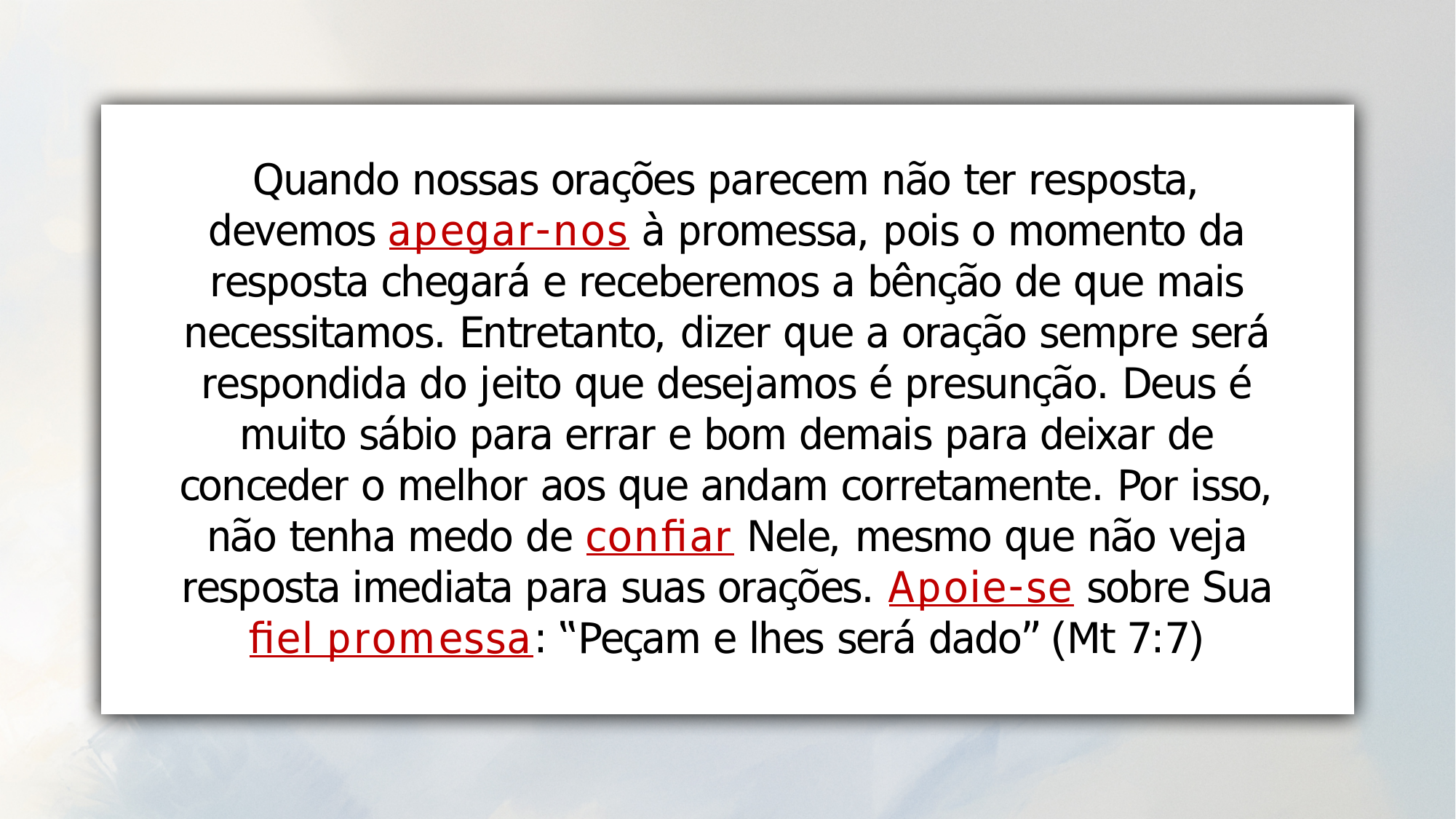

Quando nossas orações parecem não ter resposta, devemos apegar-nos à promessa, pois o momento da resposta chegará e receberemos a bênção de que mais necessitamos. Entretanto, dizer que a oração sempre será respondida do jeito que desejamos é presunção. Deus é muito sábio para errar e bom demais para deixar de conceder o melhor aos que andam corretamente. Por isso, não tenha medo de confiar Nele, mesmo que não veja resposta imediata para suas orações. Apoie-se sobre Sua fiel promessa: “Peçam e lhes será dado” (Mt 7:7)